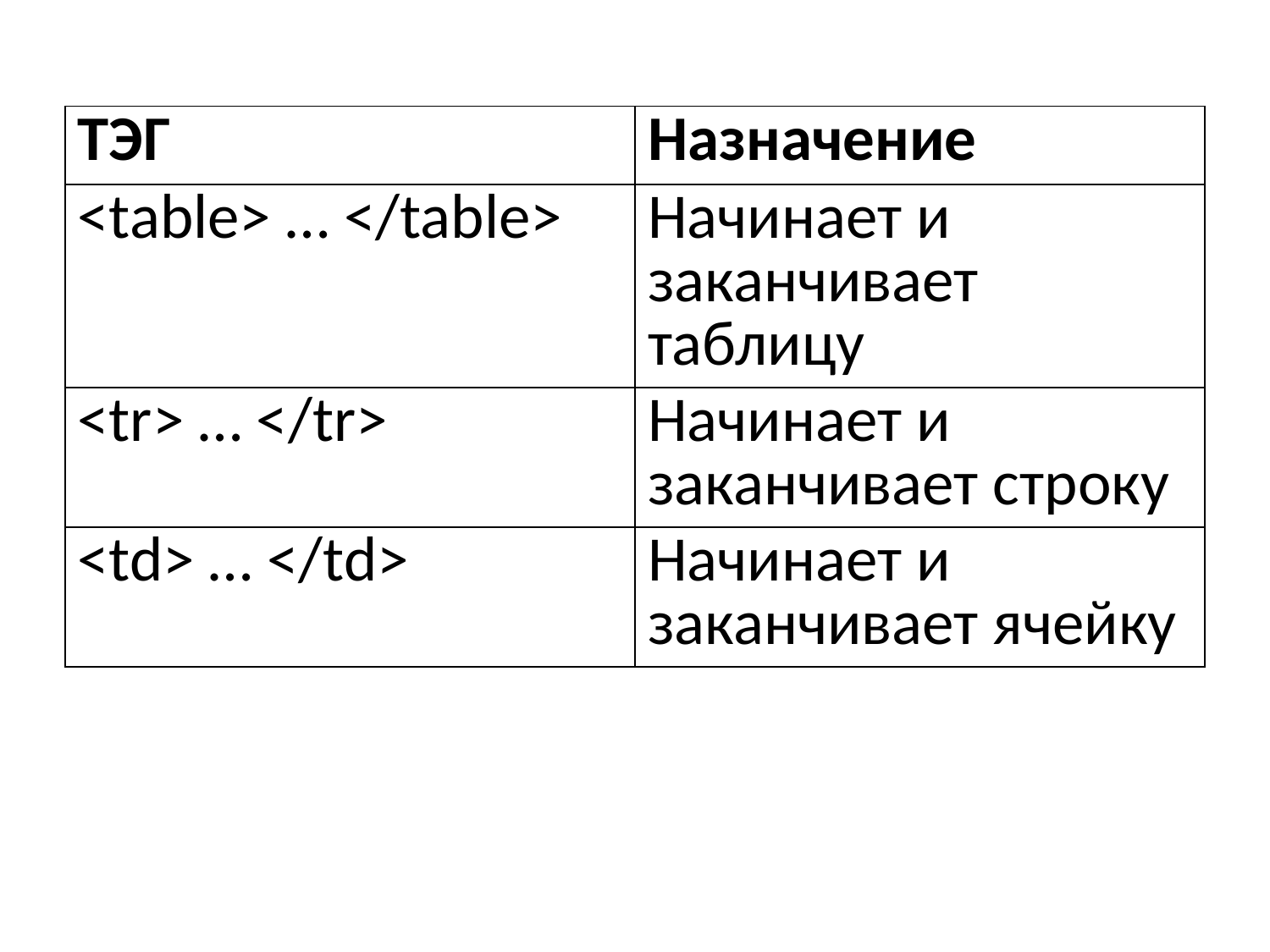

| ТЭГ | Назначение |
| --- | --- |
| <table> … </table> | Начинает и заканчивает таблицу |
| <tr> … </tr> | Начинает и заканчивает строку |
| <td> … </td> | Начинает и заканчивает ячейку |